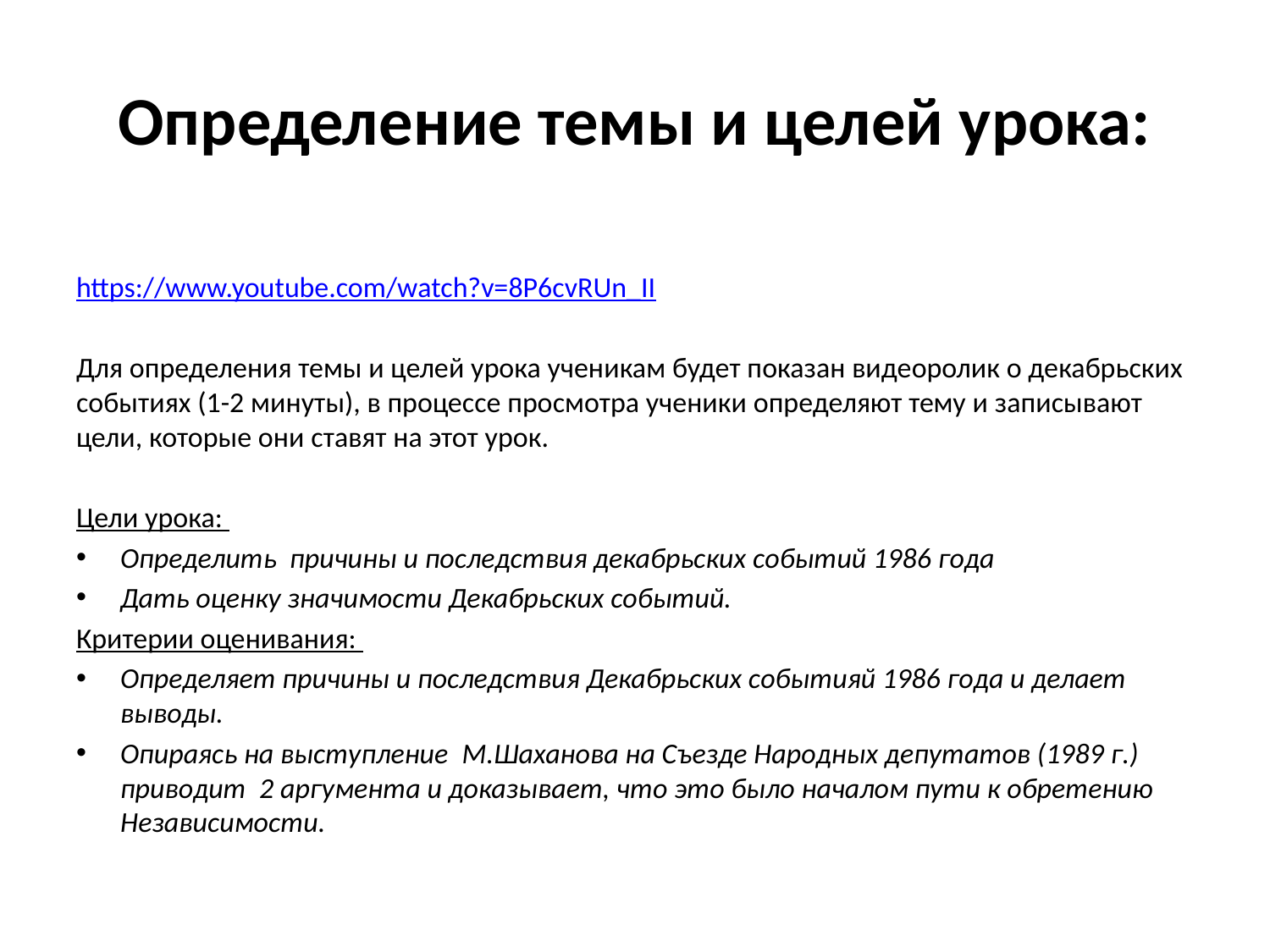

# Определение темы и целей урока:

https://www.youtube.com/watch?v=8P6cvRUn_II

Для определения темы и целей урока ученикам будет показан видеоролик о декабрьских событиях (1-2 минуты), в процессе просмотра ученики определяют тему и записывают цели, которые они ставят на этот урок.

Цели урока:
Определить  причины и последствия декабрьских событий 1986 года
Дать оценку значимости Декабрьских событий.
Критерии оценивания:
Определяет причины и последствия Декабрьских событияй 1986 года и делает выводы.
Опираясь на выступление  М.Шаханова на Съезде Народных депутатов (1989 г.) приводит  2 аргумента и доказывает, что это было началом пути к обретению Независимости.